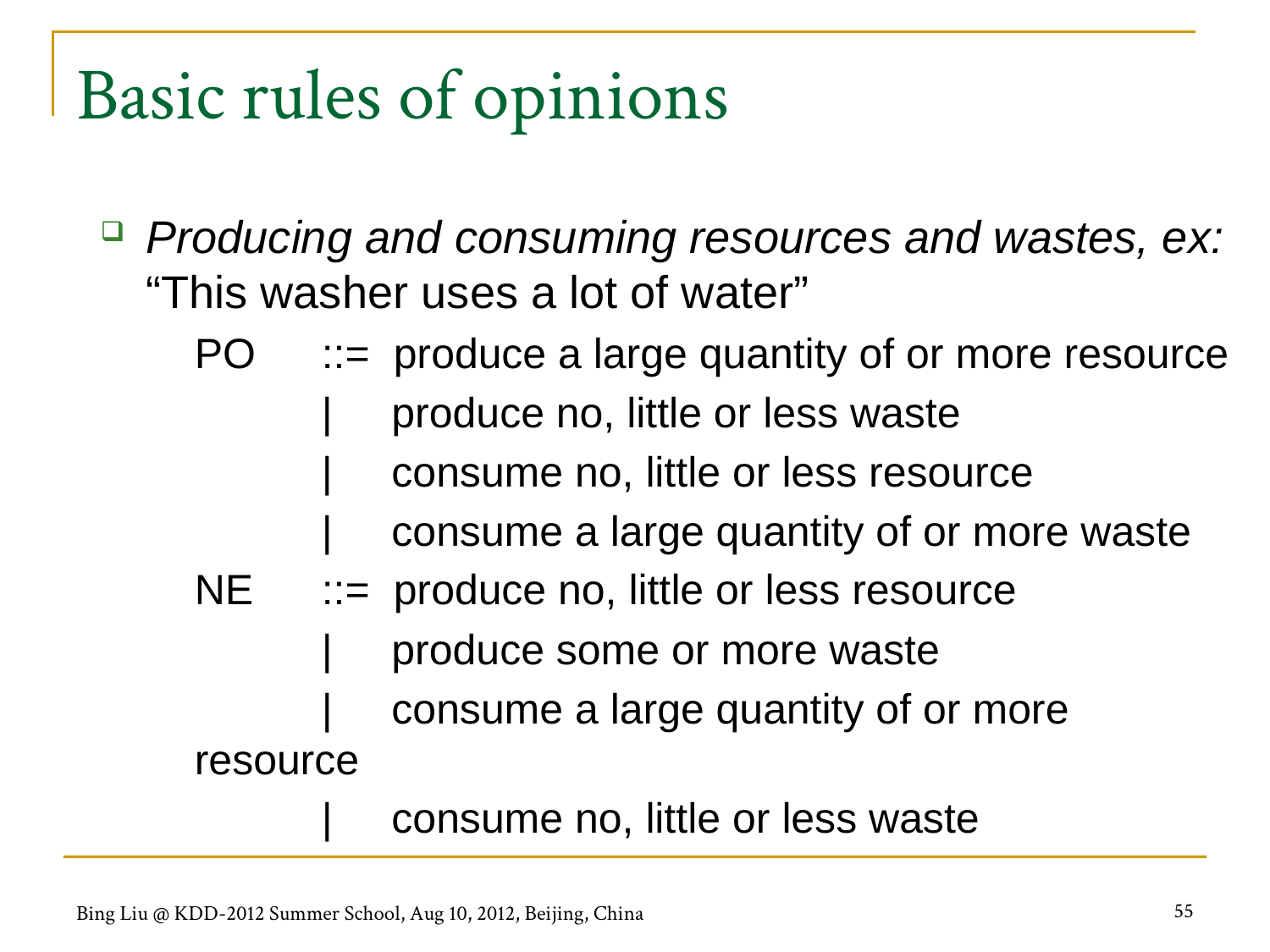

# Basic rules of opinions
Producing and consuming resources and wastes, ex: “This washer uses a lot of water”
	PO 	::=  produce a large quantity of or more resource
		|     produce no, little or less waste
		|     consume no, little or less resource
		|     consume a large quantity of or more waste
	NE 	::=  produce no, little or less resource
		|     produce some or more waste
		|     consume a large quantity of or more resource
		|     consume no, little or less waste

55
Bing Liu @ KDD-2012 Summer School, Aug 10, 2012, Beijing, China